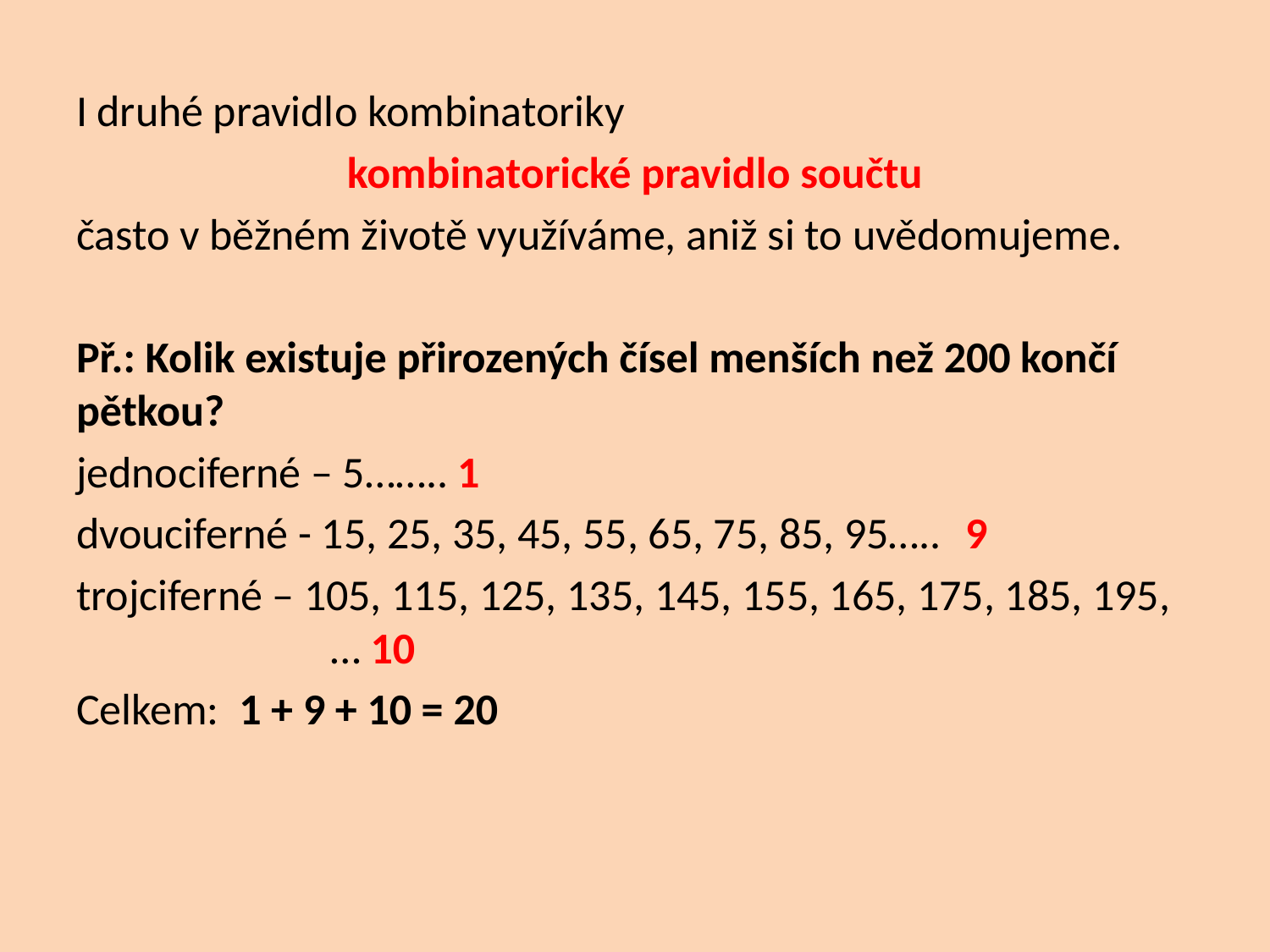

I druhé pravidlo kombinatoriky
kombinatorické pravidlo součtu
často v běžném životě využíváme, aniž si to uvědomujeme.

Př.: Kolik existuje přirozených čísel menších než 200 končí pětkou?
jednociferné – 5……..	1
dvouciferné - 15, 25, 35, 45, 55, 65, 75, 85, 95…..	9
trojciferné – 105, 115, 125, 135, 145, 155, 165, 175, 185, 195, 		… 10
Celkem:  1 + 9 + 10 = 20